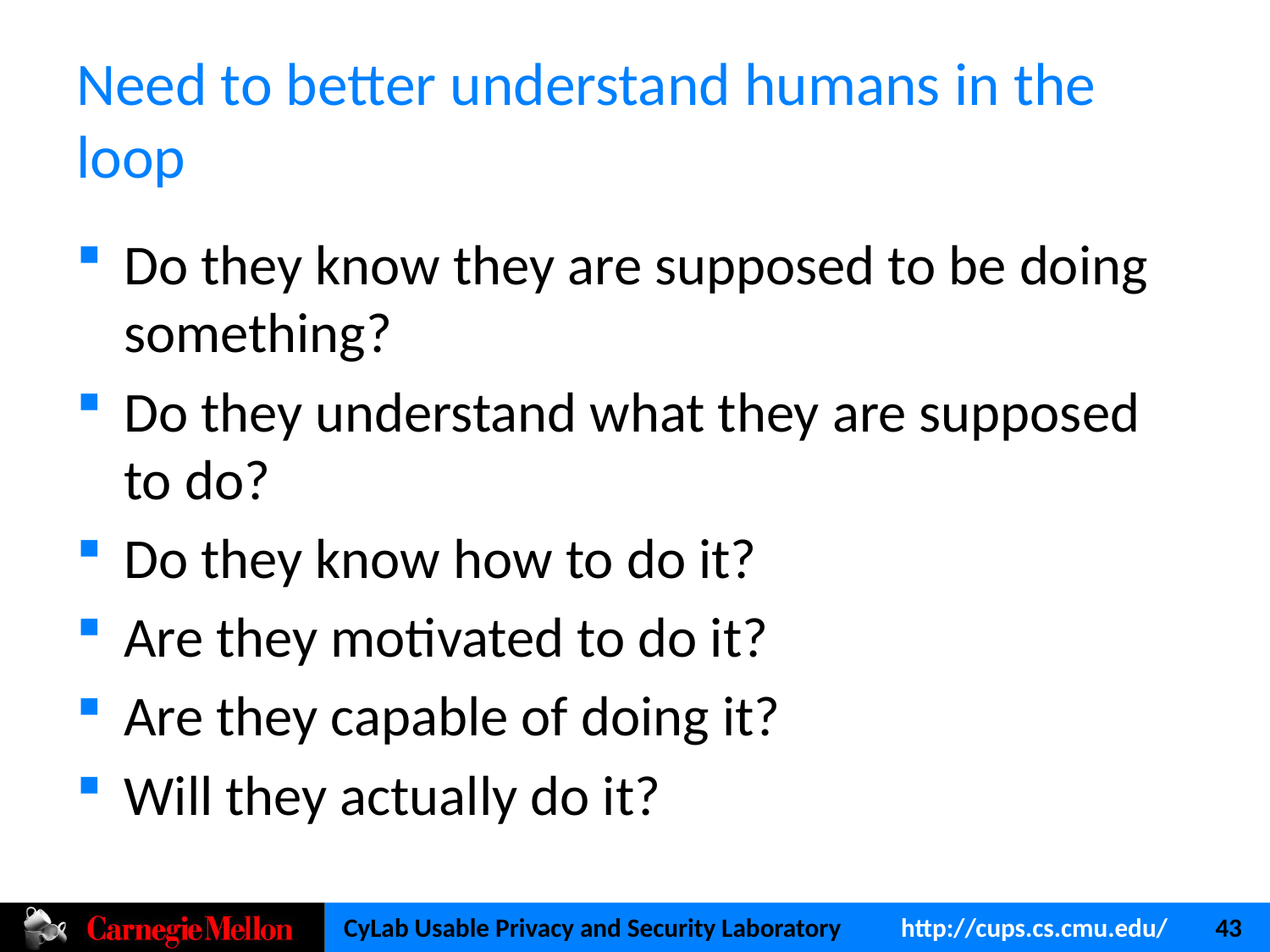

# Need to better understand humans in the loop
Do they know they are supposed to be doing something?
Do they understand what they are supposed to do?
Do they know how to do it?
Are they motivated to do it?
Are they capable of doing it?
Will they actually do it?